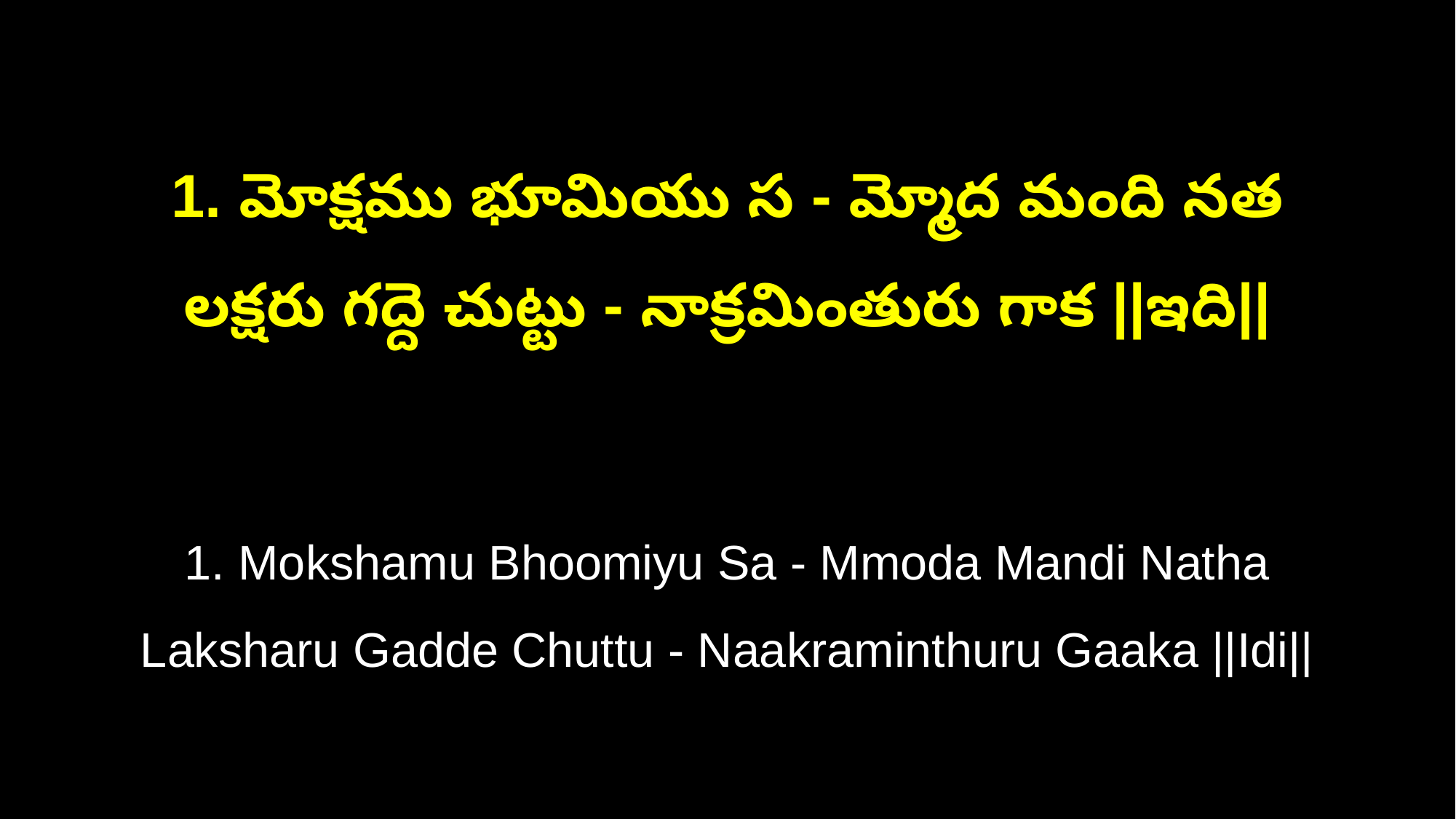

1. మోక్షము భూమియు స - మ్మోద మంది నత
లక్షరు గద్దె చుట్టు - నాక్రమింతురు గాక ||ఇది||
1. Mokshamu Bhoomiyu Sa - Mmoda Mandi Natha
Laksharu Gadde Chuttu - Naakraminthuru Gaaka ||Idi||